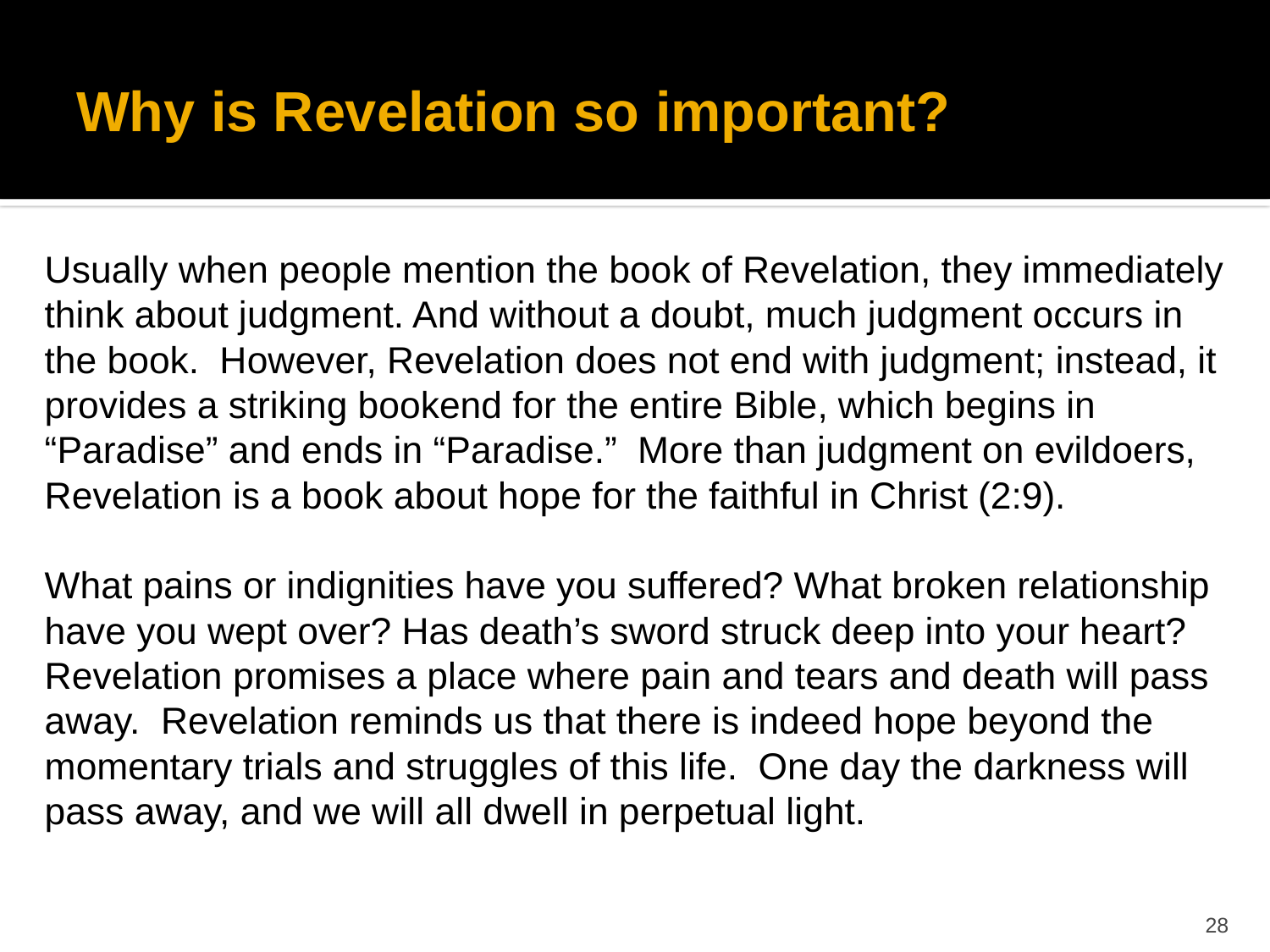

# Why is Revelation so important?
Usually when people mention the book of Revelation, they immediately think about judgment. And without a doubt, much judgment occurs in the book.  However, Revelation does not end with judgment; instead, it provides a striking bookend for the entire Bible, which begins in “Paradise” and ends in “Paradise.”  More than judgment on evildoers, Revelation is a book about hope for the faithful in Christ (2:9).

What pains or indignities have you suffered? What broken relationship have you wept over? Has death’s sword struck deep into your heart? Revelation promises a place where pain and tears and death will pass away.  Revelation reminds us that there is indeed hope beyond the momentary trials and struggles of this life.  One day the darkness will pass away, and we will all dwell in perpetual light.

28